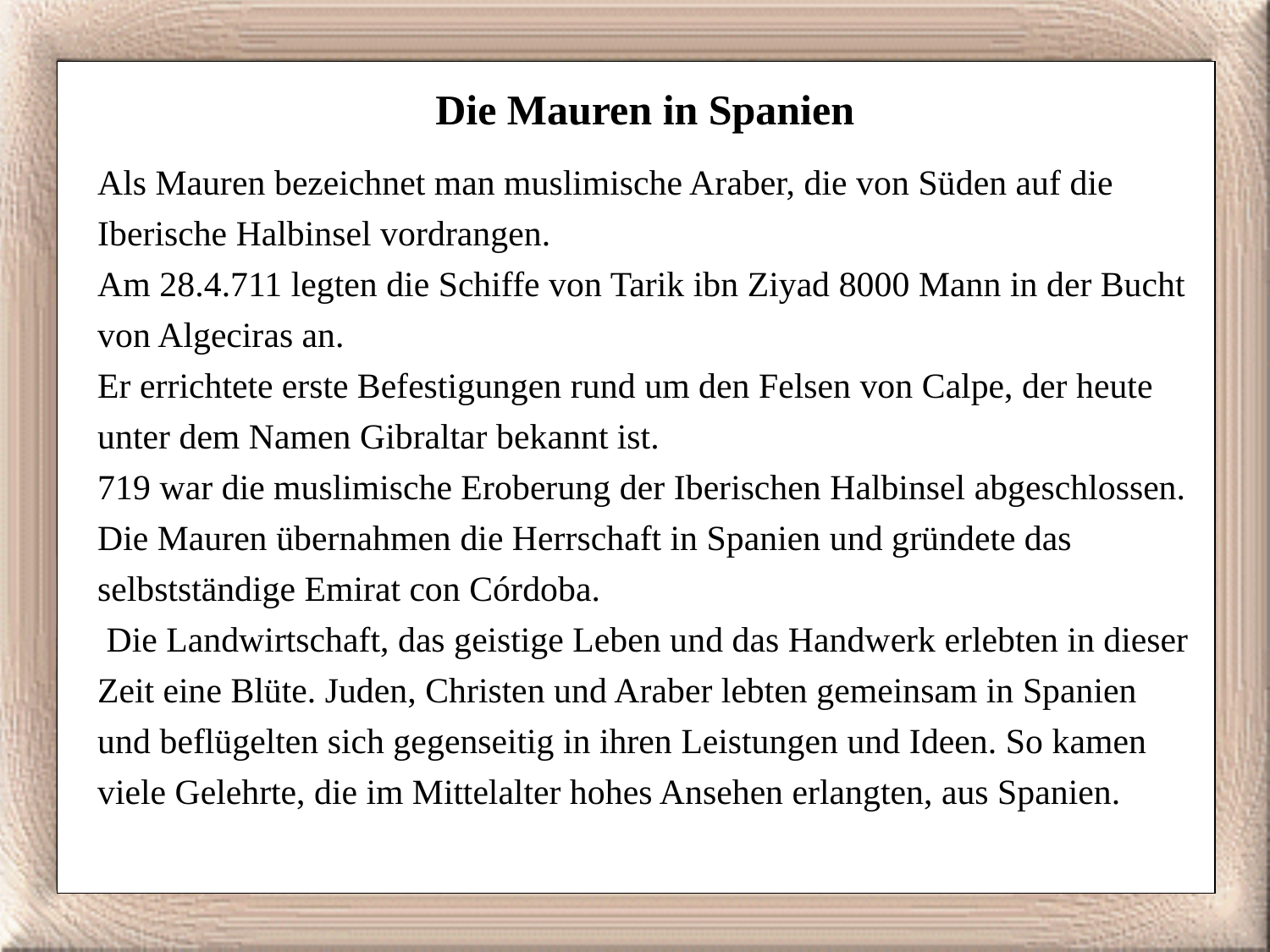

Die Mauren in Spanien
Als Mauren bezeichnet man muslimische Araber, die von Süden auf die Iberische Halbinsel vordrangen.
Am 28.4.711 legten die Schiffe von Tarik ibn Ziyad 8000 Mann in der Bucht von Algeciras an.
Er errichtete erste Befestigungen rund um den Felsen von Calpe, der heute unter dem Namen Gibraltar bekannt ist.
719 war die muslimische Eroberung der Iberischen Halbinsel abgeschlossen. Die Mauren übernahmen die Herrschaft in Spanien und gründete das selbstständige Emirat con Córdoba.
 Die Landwirtschaft, das geistige Leben und das Handwerk erlebten in dieser Zeit eine Blüte. Juden, Christen und Araber lebten gemeinsam in Spanien und beflügelten sich gegenseitig in ihren Leistungen und Ideen. So kamen viele Gelehrte, die im Mittelalter hohes Ansehen erlangten, aus Spanien.